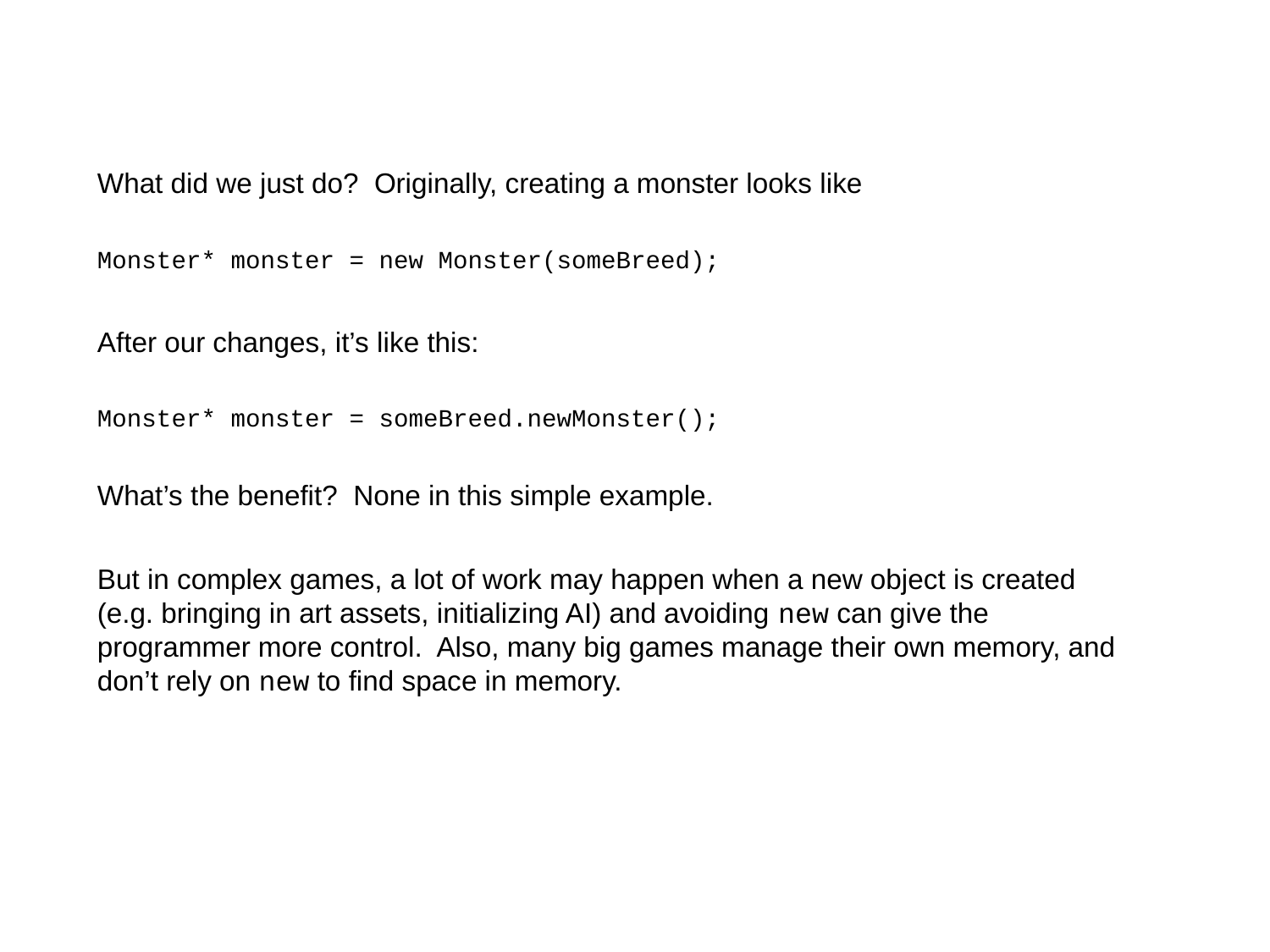

What did we just do?  Originally, creating a monster looks like

Monster* monster = new Monster(someBreed);

After our changes, it’s like this:

Monster* monster = someBreed.newMonster();

What’s the benefit?  None in this simple example.

But in complex games, a lot of work may happen when a new object is created (e.g. bringing in art assets, initializing AI) and avoiding new can give the programmer more control.  Also, many big games manage their own memory, and don’t rely on new to find space in memory.